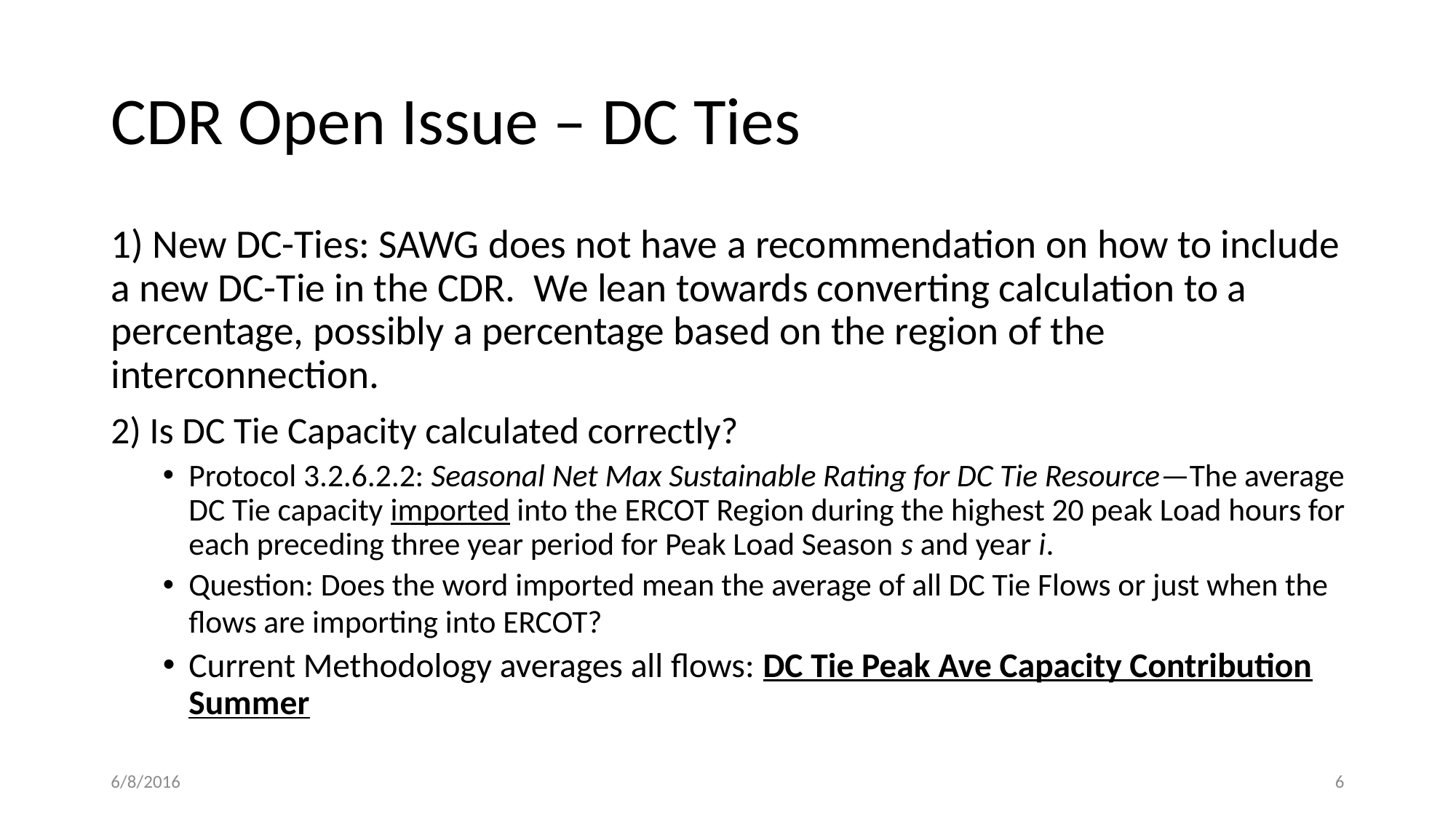

# CDR Open Issue – DC Ties
1) New DC-Ties: SAWG does not have a recommendation on how to include a new DC-Tie in the CDR.  We lean towards converting calculation to a percentage, possibly a percentage based on the region of the interconnection.
2) Is DC Tie Capacity calculated correctly?
Protocol 3.2.6.2.2: Seasonal Net Max Sustainable Rating for DC Tie Resource—The average DC Tie capacity imported into the ERCOT Region during the highest 20 peak Load hours for each preceding three year period for Peak Load Season s and year i.
Question: Does the word imported mean the average of all DC Tie Flows or just when the flows are importing into ERCOT?
Current Methodology averages all flows: DC Tie Peak Ave Capacity Contribution Summer

6/8/2016
6